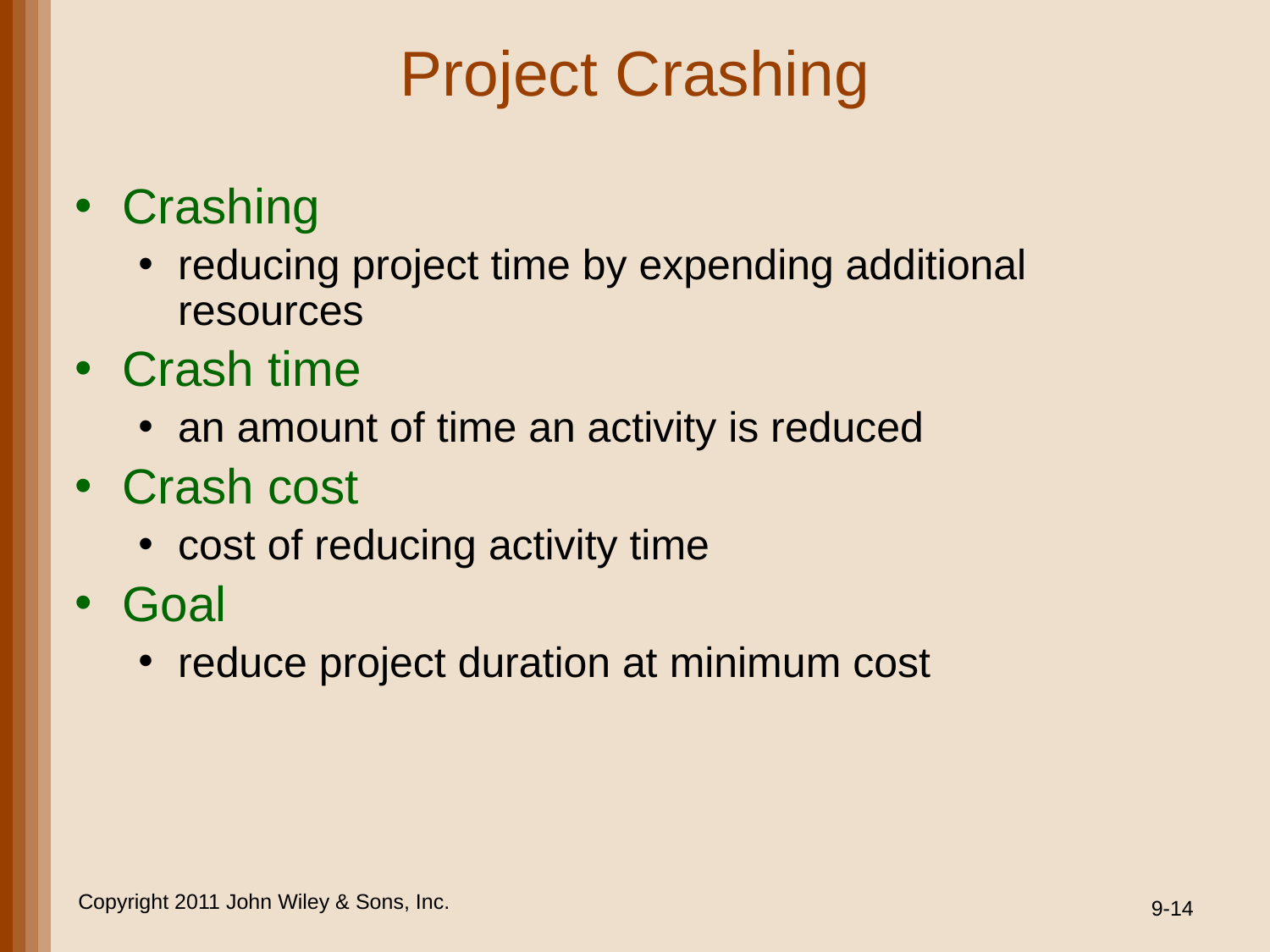

# Project Crashing
Crashing
reducing project time by expending additional resources
Crash time
an amount of time an activity is reduced
Crash cost
cost of reducing activity time
Goal
reduce project duration at minimum cost

Copyright 2011 John Wiley & Sons, Inc.
9-14